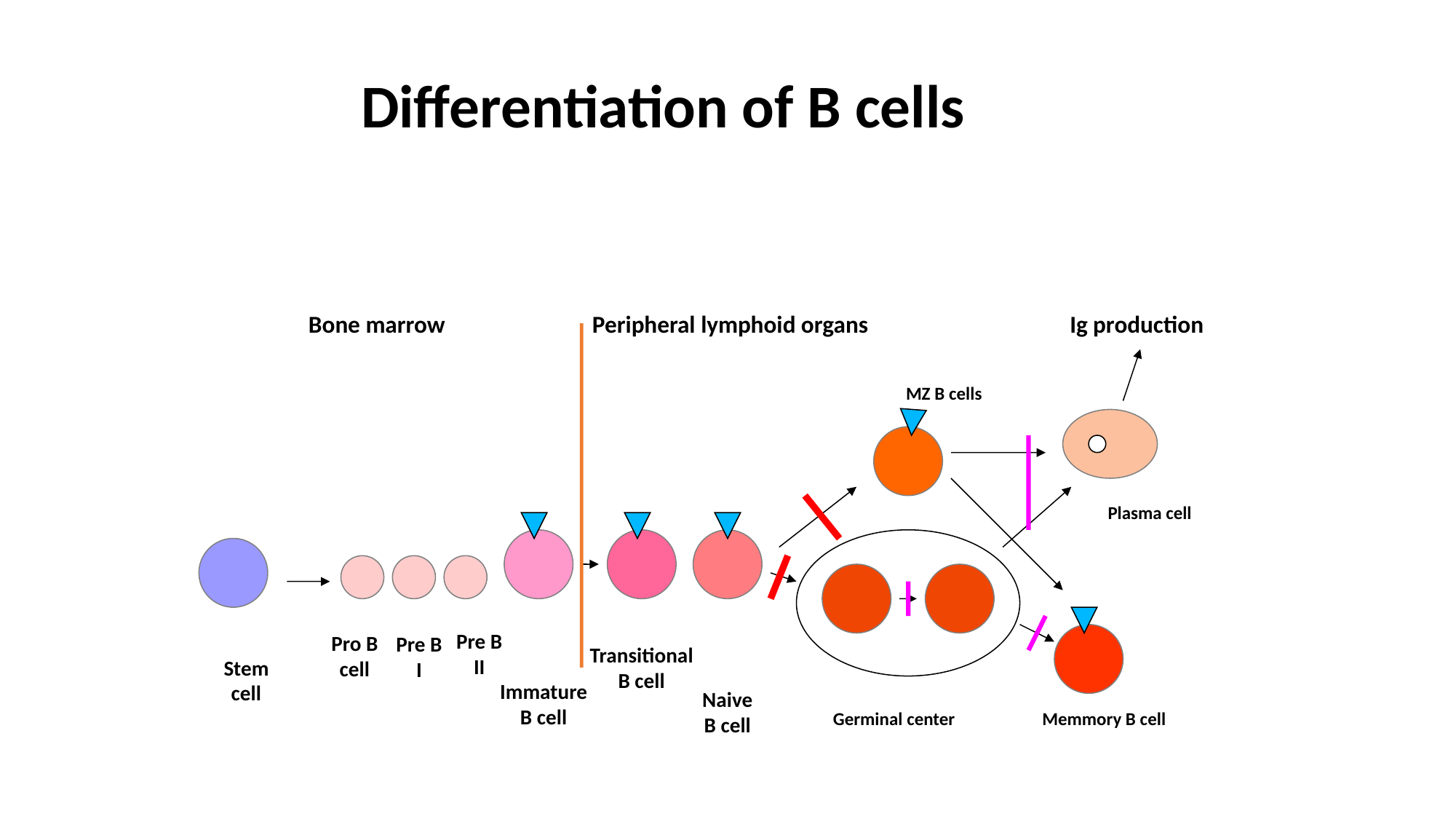

Differentiation of B cells
Bone marrow                           Peripheral lymphoid organs                                     Ig production

MZ B cells

Plasma cell

Pre B II

Pro B cell
Pre B I
Transitional B cell
Stem cell
Immature B cell
Naive B cell
Germinal center                     Memmory B cell